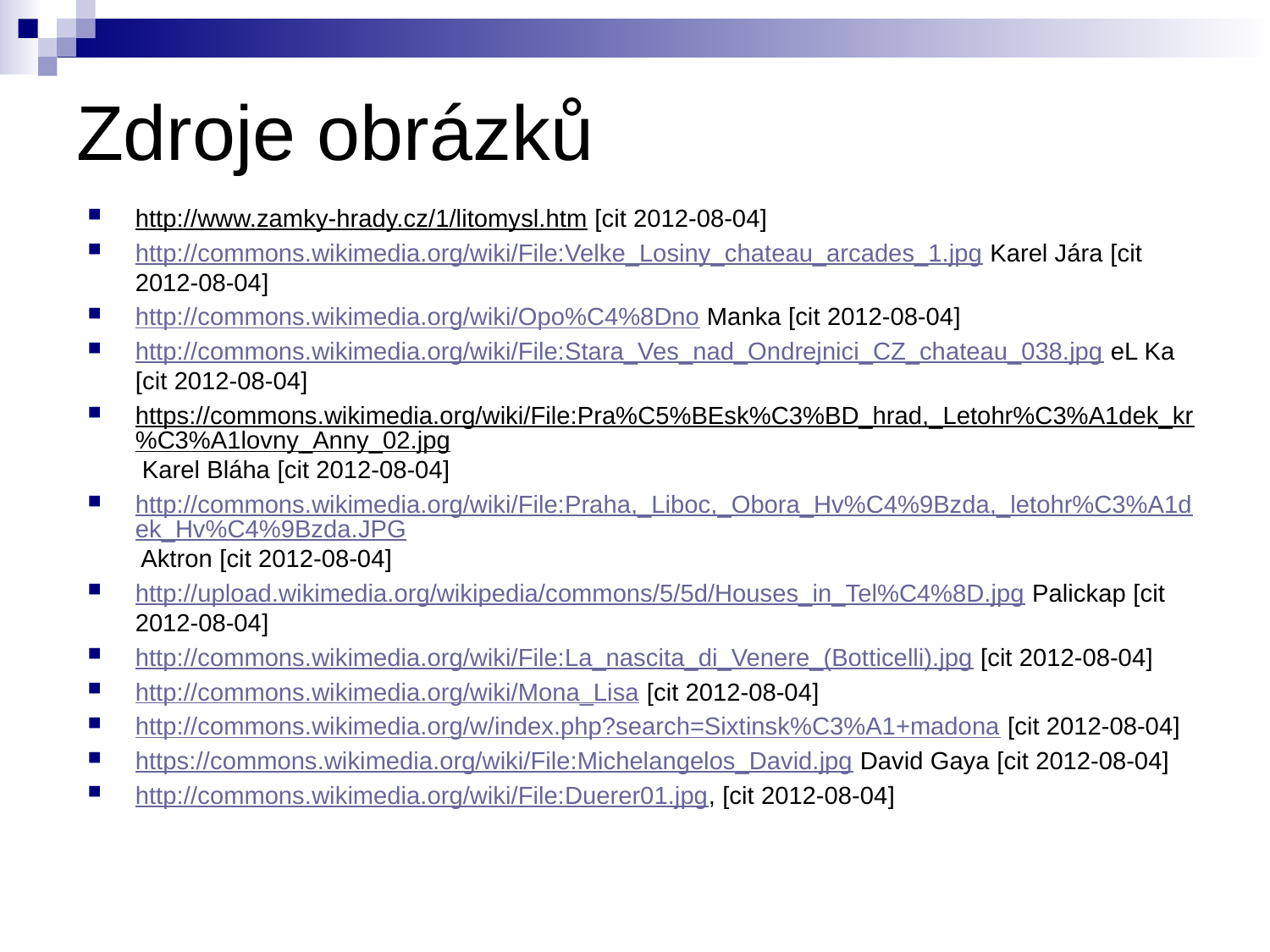

# Zdroje obrázků
http://www.zamky-hrady.cz/1/litomysl.htm [cit 2012-08-04]
http://commons.wikimedia.org/wiki/File:Velke_Losiny_chateau_arcades_1.jpg Karel Jára [cit 2012-08-04]
http://commons.wikimedia.org/wiki/Opo%C4%8Dno Manka [cit 2012-08-04]
http://commons.wikimedia.org/wiki/File:Stara_Ves_nad_Ondrejnici_CZ_chateau_038.jpg eL Ka [cit 2012-08-04]
https://commons.wikimedia.org/wiki/File:Pra%C5%BEsk%C3%BD_hrad,_Letohr%C3%A1dek_kr%C3%A1lovny_Anny_02.jpg Karel Bláha [cit 2012-08-04]
http://commons.wikimedia.org/wiki/File:Praha,_Liboc,_Obora_Hv%C4%9Bzda,_letohr%C3%A1dek_Hv%C4%9Bzda.JPG Aktron [cit 2012-08-04]
http://upload.wikimedia.org/wikipedia/commons/5/5d/Houses_in_Tel%C4%8D.jpg Palickap [cit 2012-08-04]
http://commons.wikimedia.org/wiki/File:La_nascita_di_Venere_(Botticelli).jpg [cit 2012-08-04]
http://commons.wikimedia.org/wiki/Mona_Lisa [cit 2012-08-04]
http://commons.wikimedia.org/w/index.php?search=Sixtinsk%C3%A1+madona [cit 2012-08-04]
https://commons.wikimedia.org/wiki/File:Michelangelos_David.jpg David Gaya [cit 2012-08-04]
http://commons.wikimedia.org/wiki/File:Duerer01.jpg, [cit 2012-08-04]